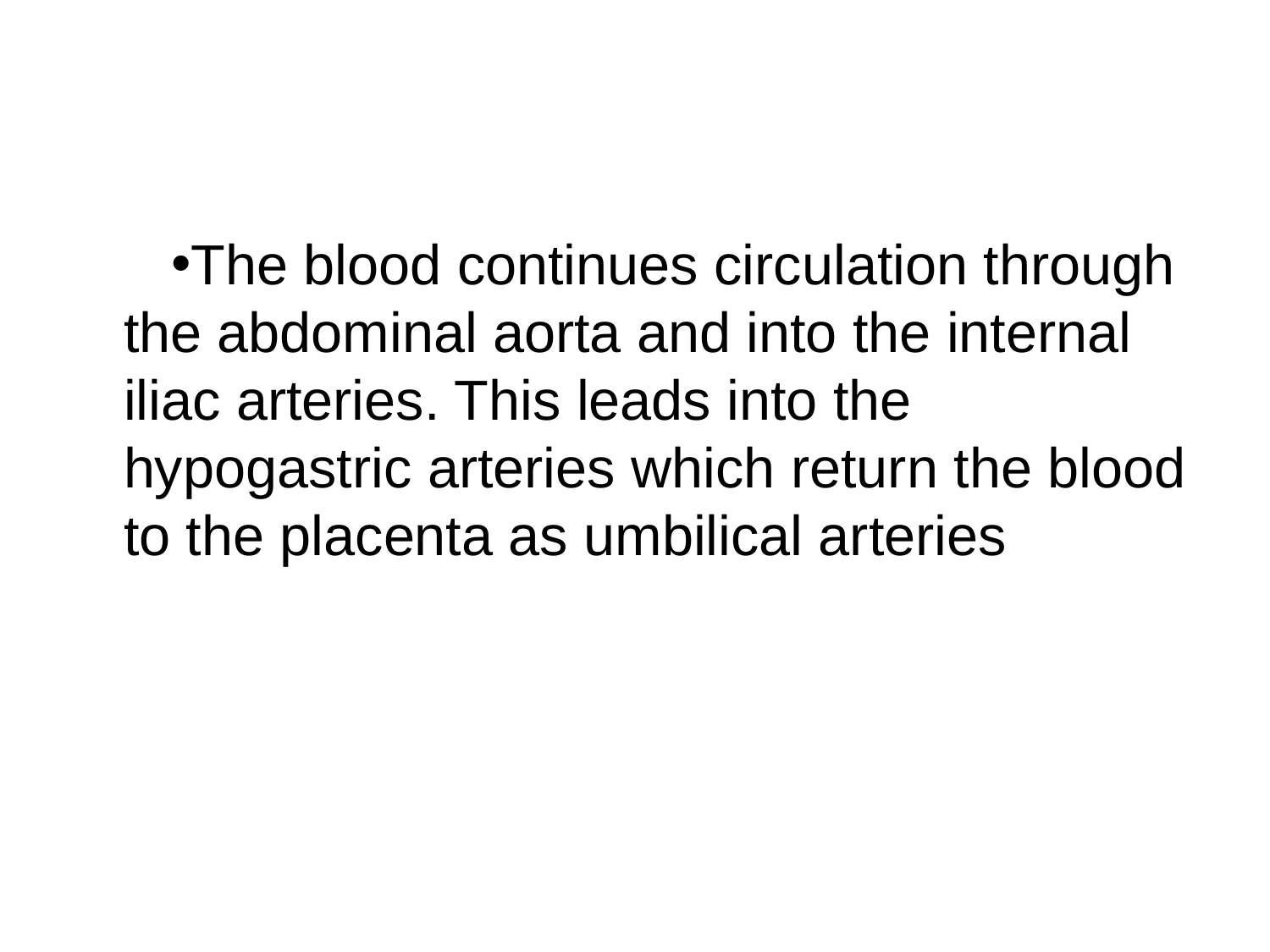

#
The blood continues circulation through the abdominal aorta and into the internal iliac arteries. This leads into the hypogastric arteries which return the blood to the placenta as umbilical arteries